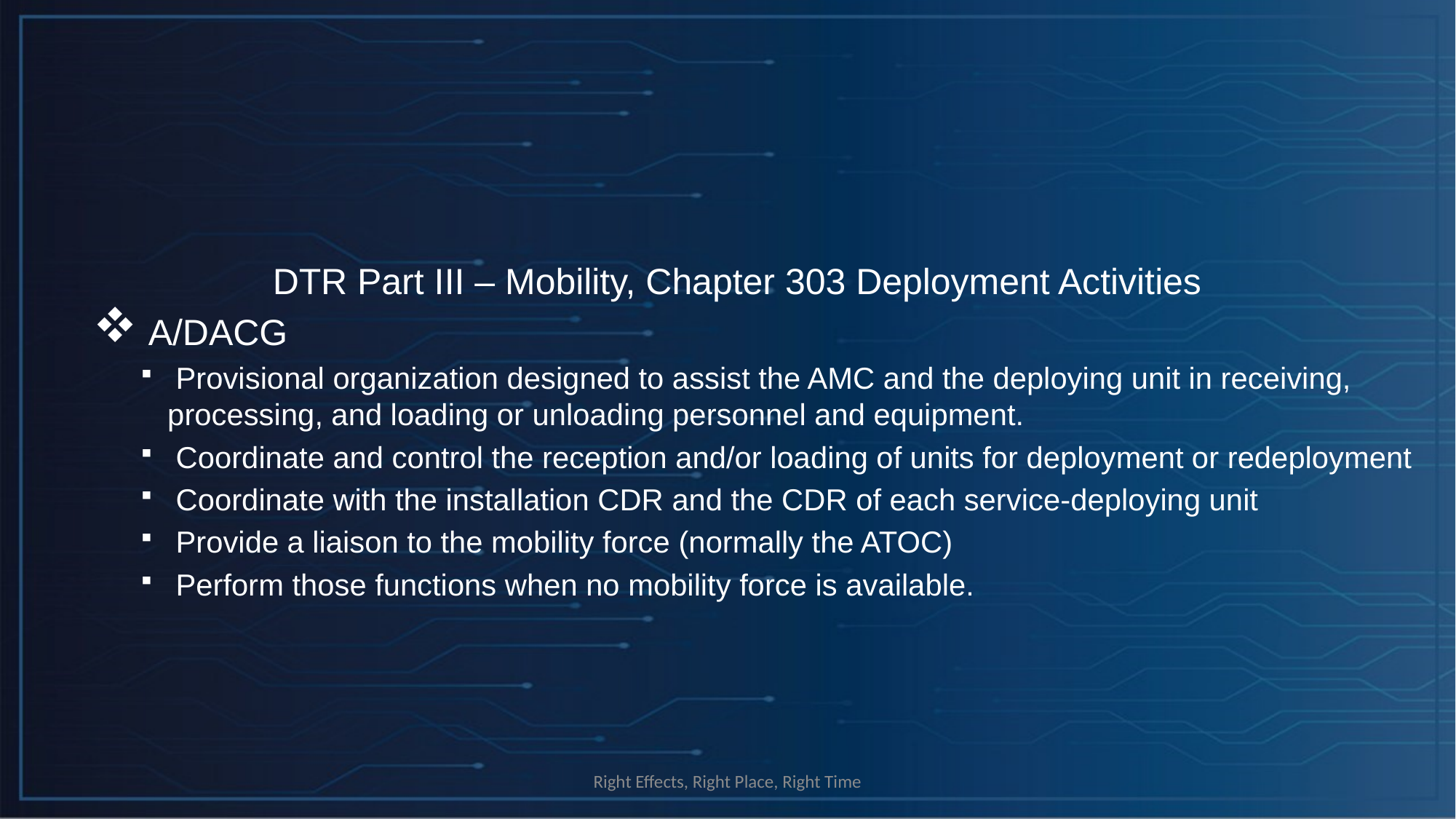

DTR Part III – Mobility, Chapter 303 Deployment Activities
 A/DACG
 Provisional organization designed to assist the AMC and the deploying unit in receiving,  processing, and loading or unloading personnel and equipment.
 Coordinate and control the reception and/or loading of units for deployment or redeployment
 Coordinate with the installation CDR and the CDR of each service-deploying unit
 Provide a liaison to the mobility force (normally the ATOC)
 Perform those functions when no mobility force is available.
Right Effects, Right Place, Right Time